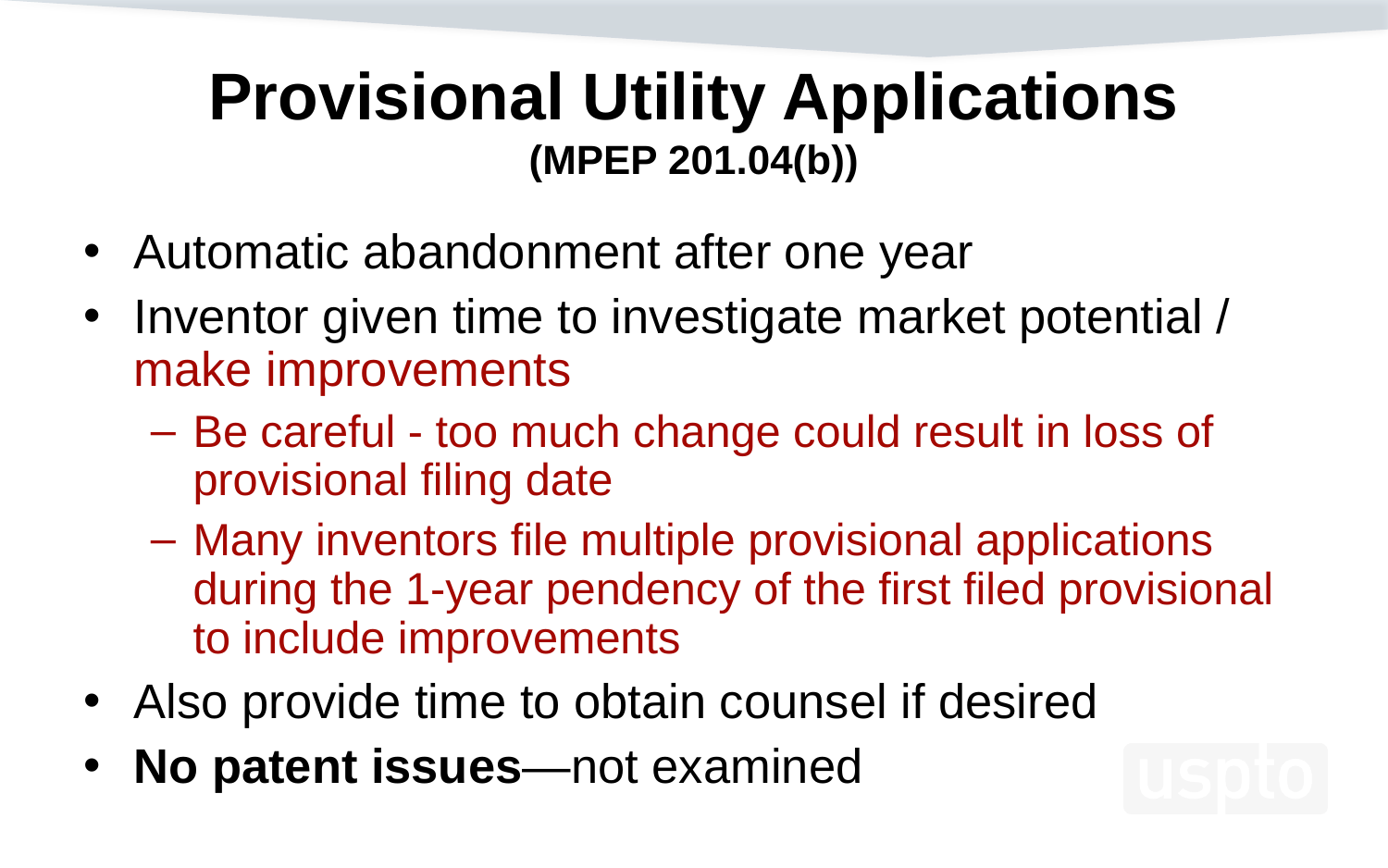

# Provisional Utility Applications (MPEP 201.04(b))
Automatic abandonment after one year
Inventor given time to investigate market potential / make improvements
Be careful - too much change could result in loss of provisional filing date
Many inventors file multiple provisional applications during the 1-year pendency of the first filed provisional to include improvements
Also provide time to obtain counsel if desired
No patent issues—not examined